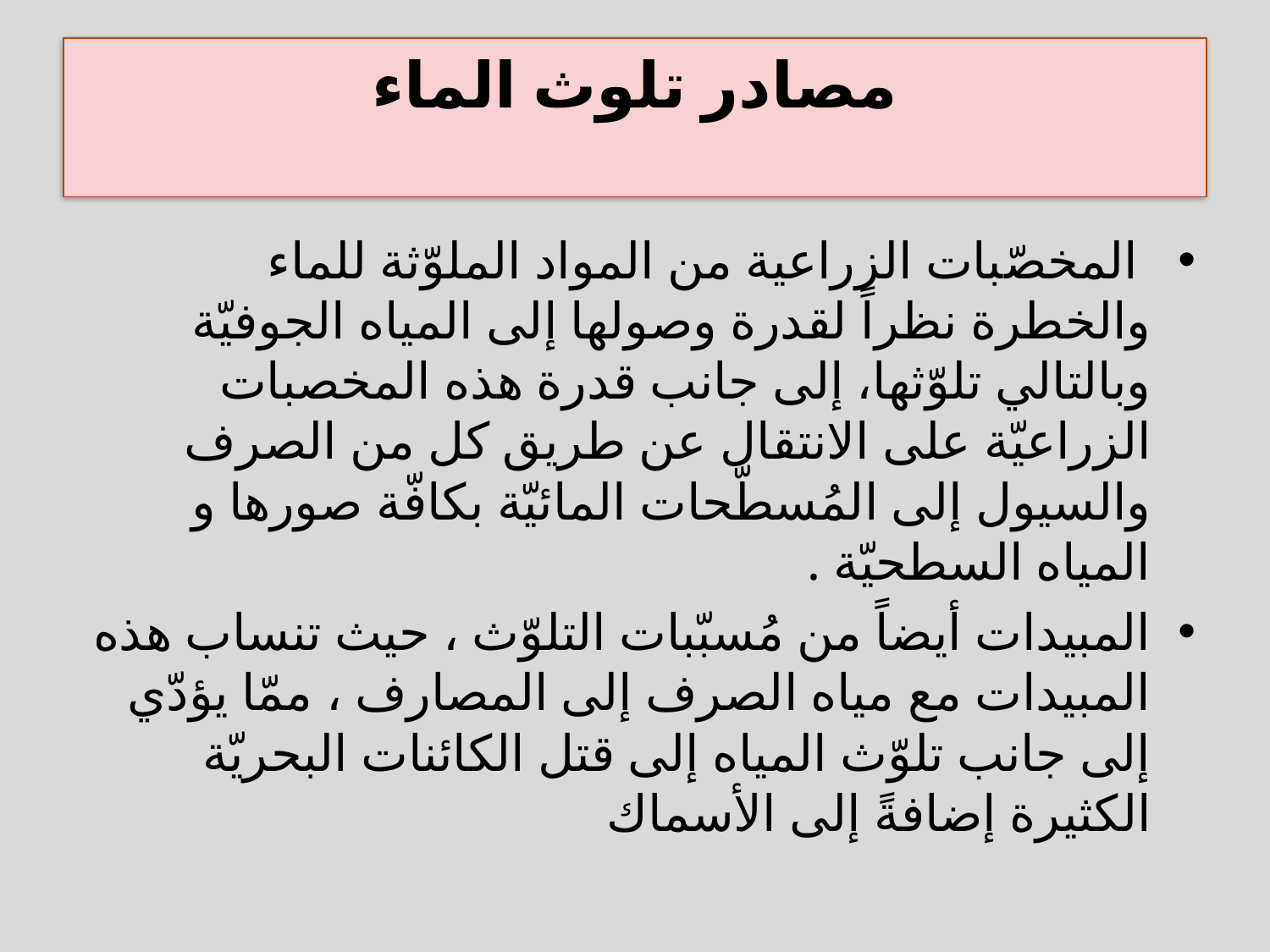

# مصادر تلوث الماء
 المخصّبات الزراعية من المواد الملوّثة للماء والخطرة نظراً لقدرة وصولها إلى المياه الجوفيّة وبالتالي تلوّثها، إلى جانب قدرة هذه المخصبات الزراعيّة على الانتقال عن طريق كل من الصرف والسيول إلى المُسطّحات المائيّة بكافّة صورها و المياه السطحيّة .
المبيدات أيضاً من مُسبّبات التلوّث ، حيث تنساب هذه المبيدات مع مياه الصرف إلى المصارف ، ممّا يؤدّي إلى جانب تلوّث المياه إلى قتل الكائنات البحريّة الكثيرة إضافةً إلى الأسماك